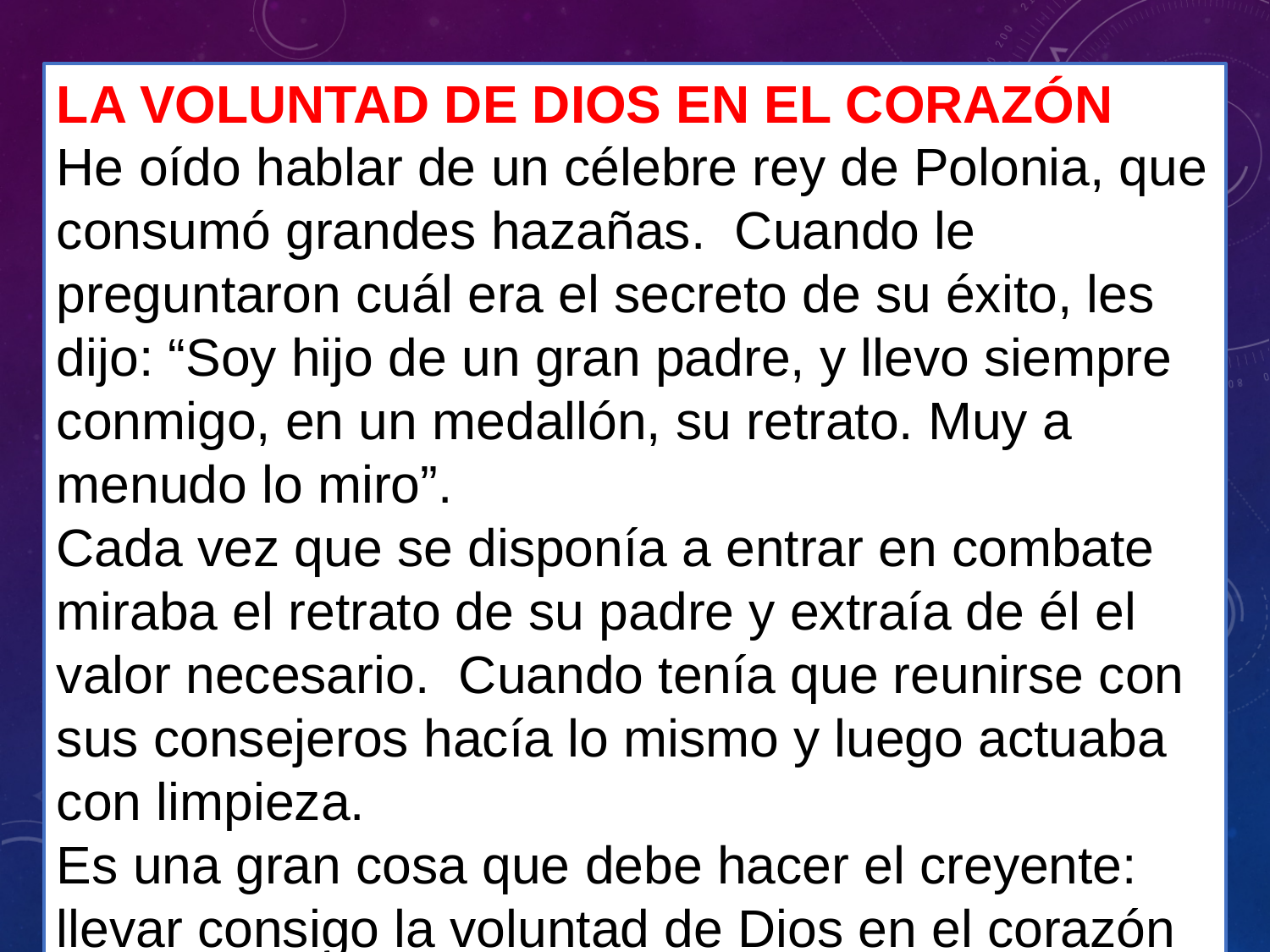

LA VOLUNTAD DE DIOS EN EL CORAZÓN
He oído hablar de un célebre rey de Polonia, que consumó grandes hazañas.  Cuando le preguntaron cuál era el secreto de su éxito, les dijo: “Soy hijo de un gran padre, y llevo siempre conmigo, en un medallón, su retrato. Muy a menudo lo miro”.
Cada vez que se disponía a entrar en combate miraba el retrato de su padre y extraía de él el valor necesario.  Cuando tenía que reunirse con sus consejeros hacía lo mismo y luego actuaba con limpieza.
Es una gran cosa que debe hacer el creyente: llevar consigo la voluntad de Dios en el corazón y luego, antes de hacer cualquier cosa, consultarla siempre
10